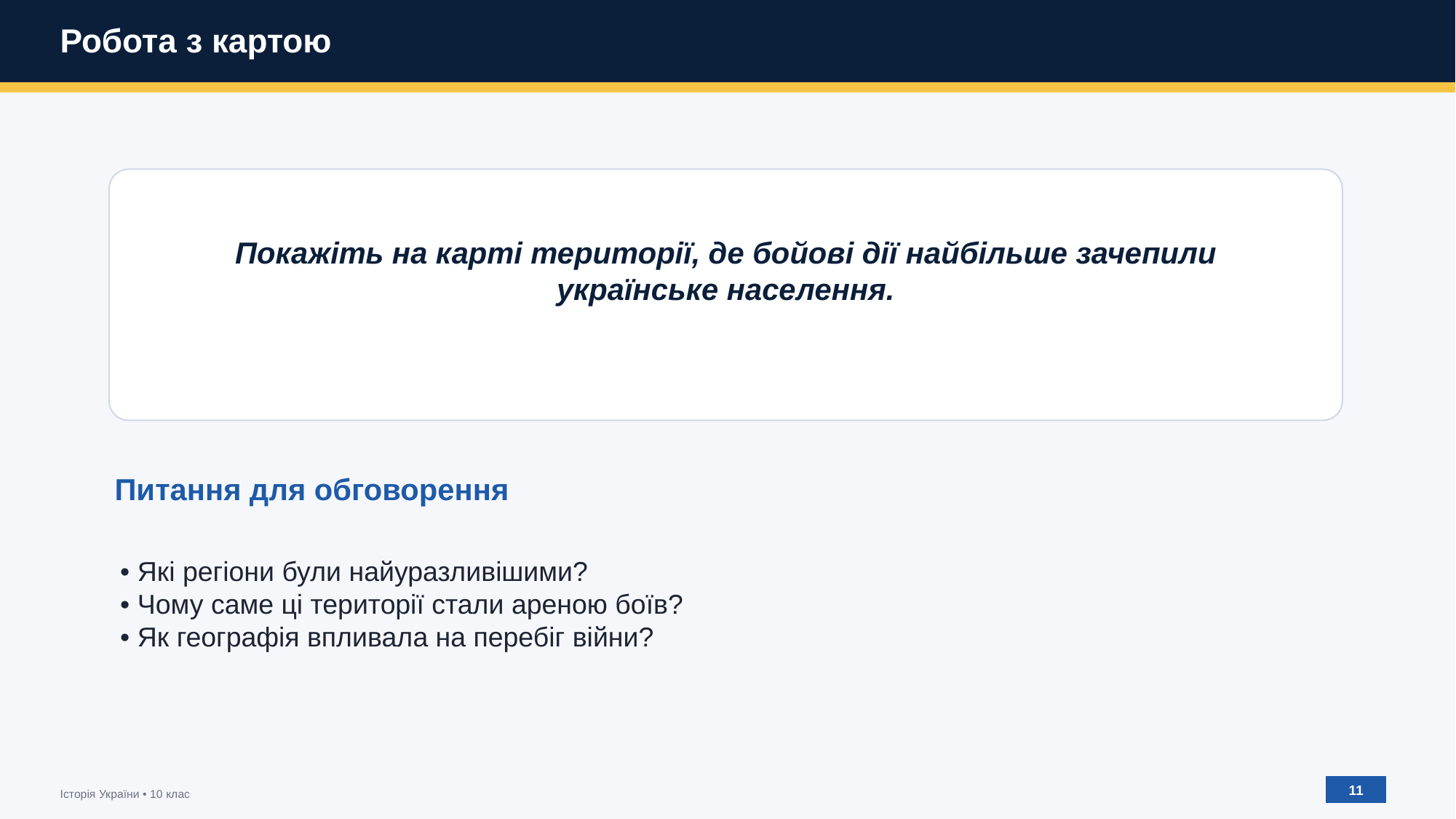

Робота з картою

Покажіть на карті території, де бойові дії найбільше зачепили українське населення.
Питання для обговорення
• Які регіони були найуразливішими?
• Чому саме ці території стали ареною боїв?
• Як географія впливала на перебіг війни?
11
Історія України • 10 клас